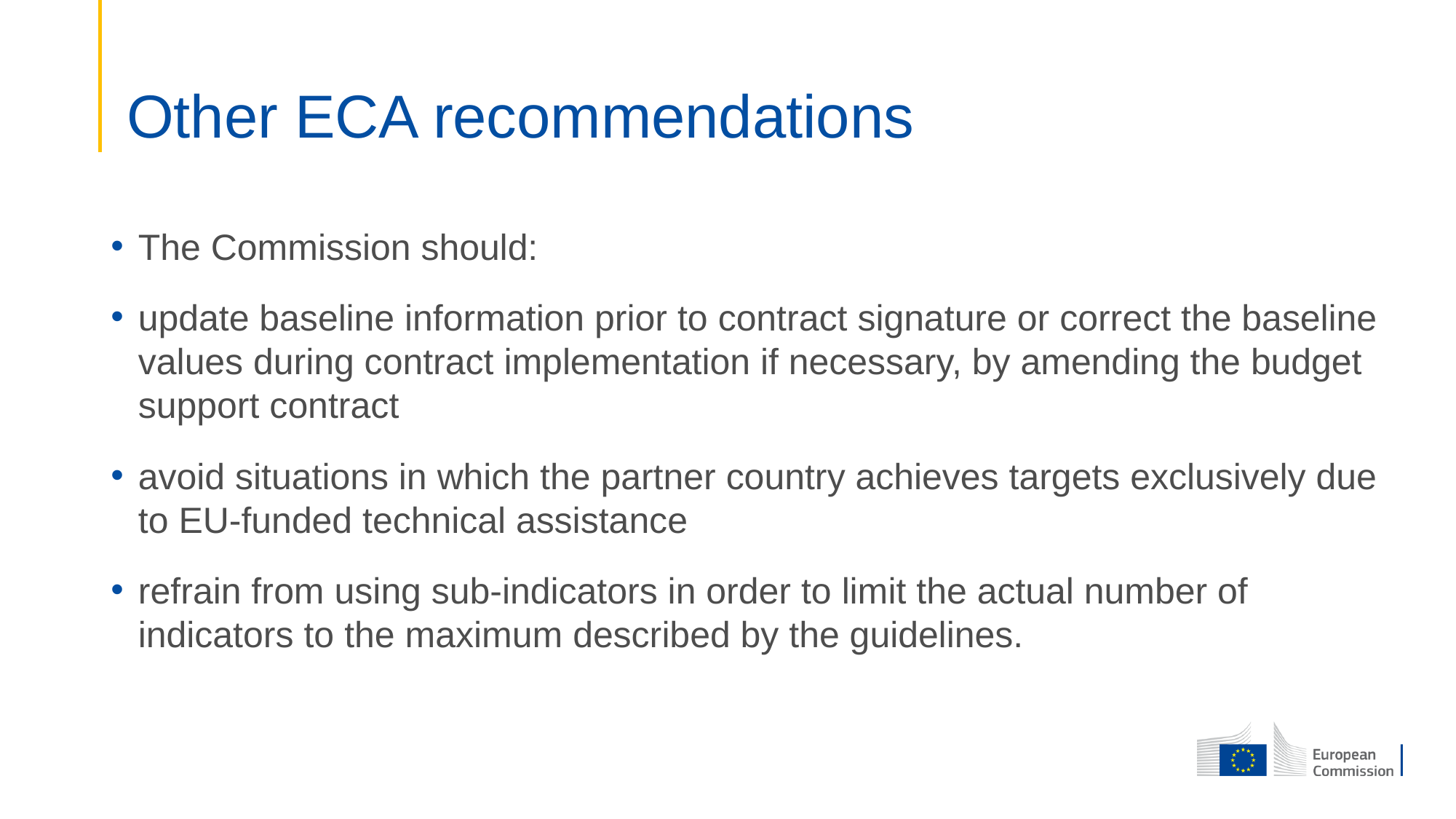

# Other ECA recommendations
The Commission should:
update baseline information prior to contract signature or correct the baseline values during contract implementation if necessary, by amending the budget support contract
avoid situations in which the partner country achieves targets exclusively due to EU-funded technical assistance
refrain from using sub-indicators in order to limit the actual number of indicators to the maximum described by the guidelines.